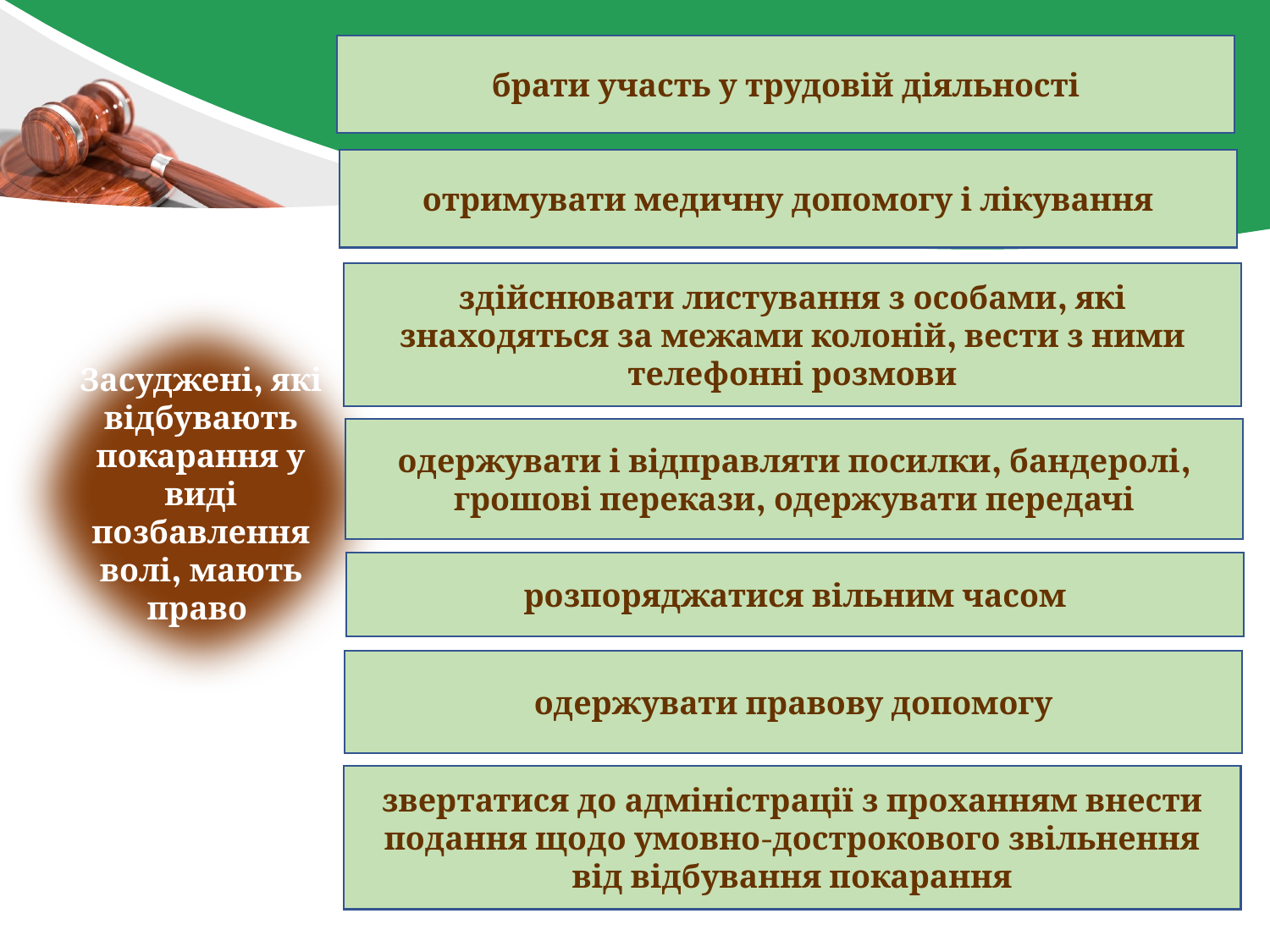

брати участь у трудовій діяльності
отримувати медичну допомогу і лікування
здійснювати листування з особами, які знаходяться за межами колоній, вести з ними телефонні розмови
Засуджені, які відбувають покарання у виді позбавлення волі, мають право
одержувати і відправляти посилки, бандеролі, грошові перекази, одержувати передачі
розпоряджатися вільним часом
одержувати правову допомогу
звертатися до адміністрації з проханням внести подання щодо умовно-дострокового звільнення від відбування покарання